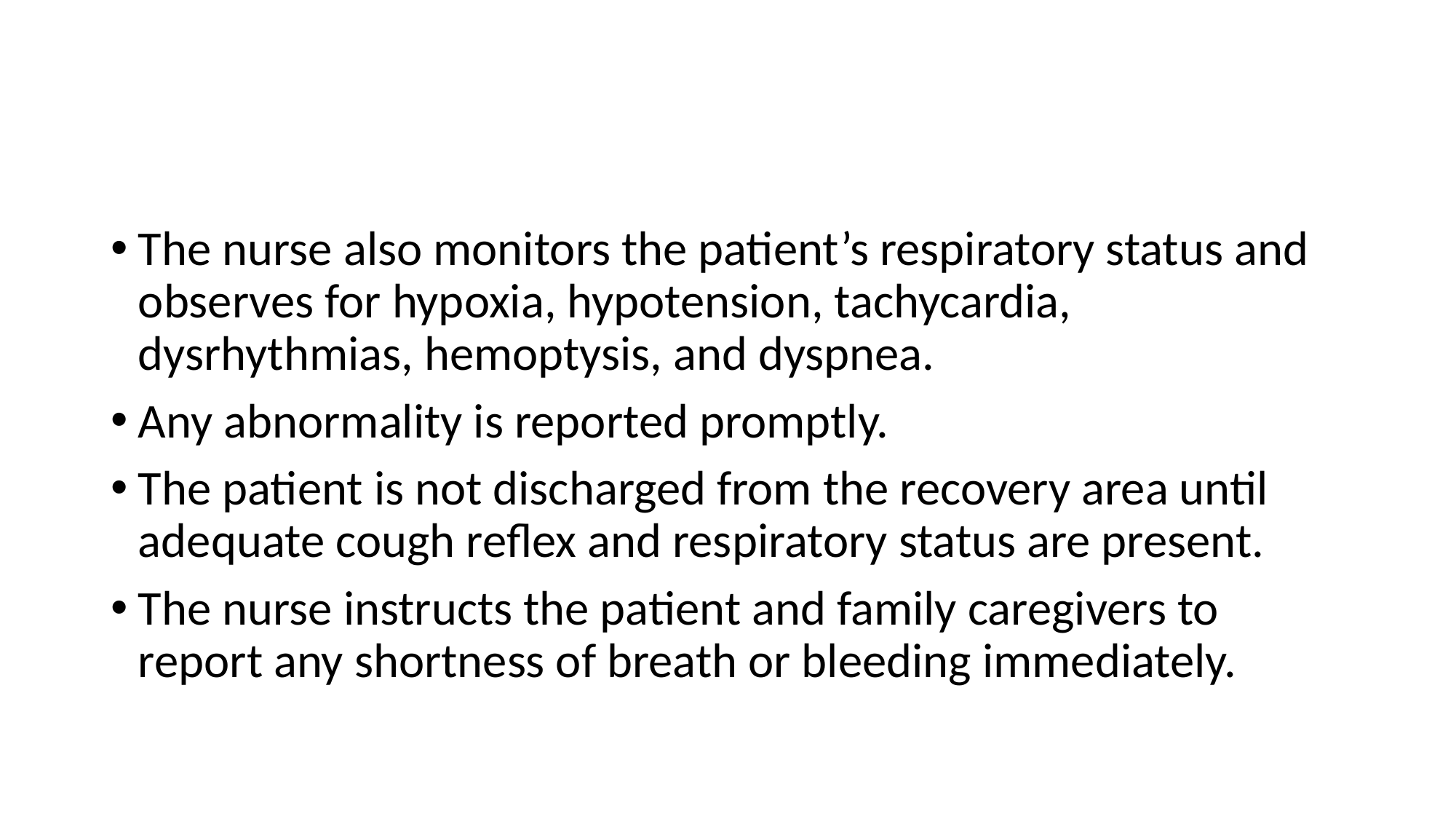

#
The nurse also monitors the patient’s respiratory status and observes for hypoxia, hypotension, tachycardia, dysrhythmias, hemoptysis, and dyspnea.
Any abnormality is reported promptly.
The patient is not discharged from the recovery area until adequate cough reflex and respiratory status are present.
The nurse instructs the patient and family caregivers to report any shortness of breath or bleeding immediately.